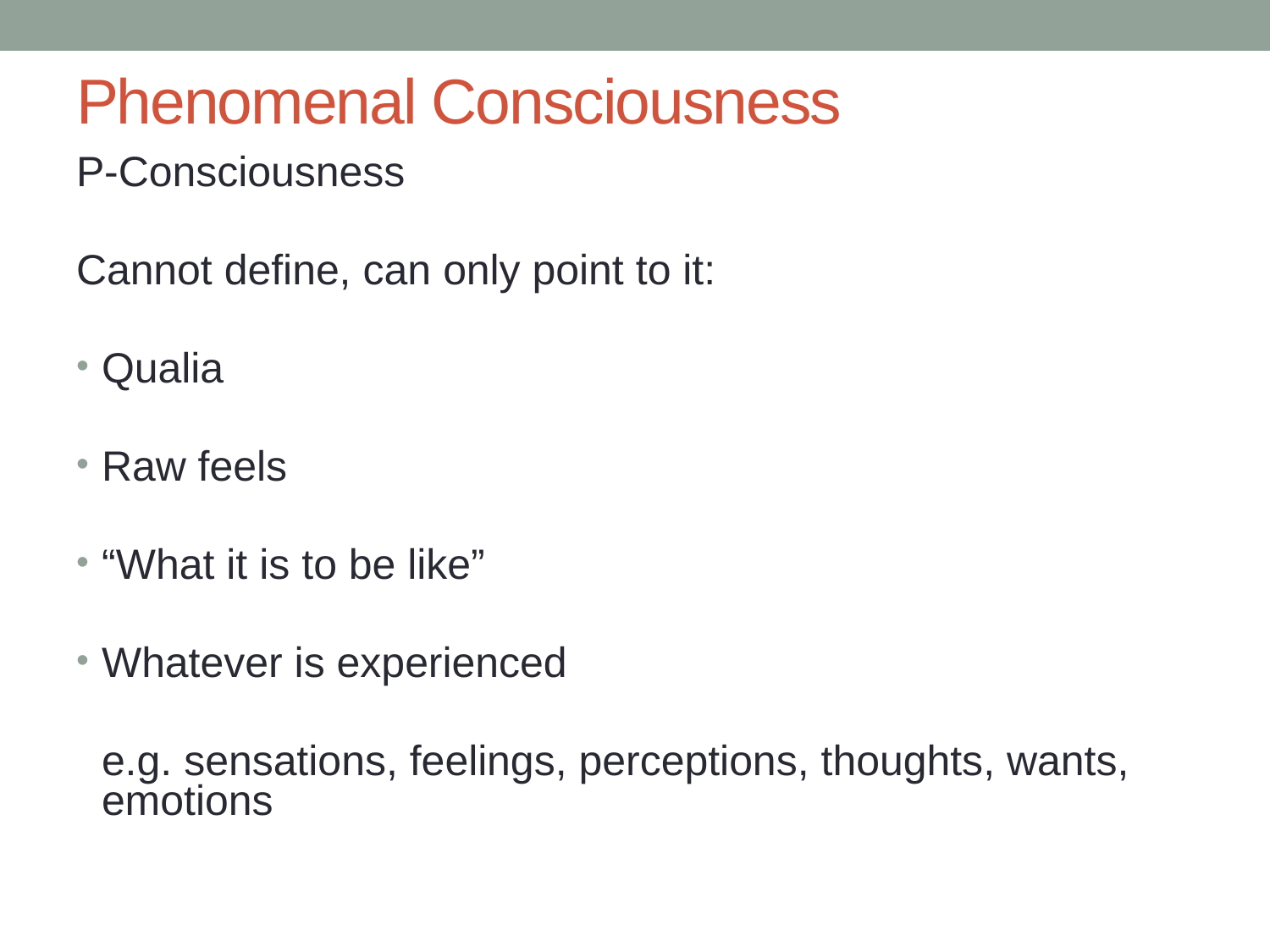

# Phenomenal Consciousness
P-Consciousness

Cannot define, can only point to it:

Qualia

Raw feels

“What it is to be like”

Whatever is experienced

	e.g. sensations, feelings, perceptions, thoughts, wants, emotions